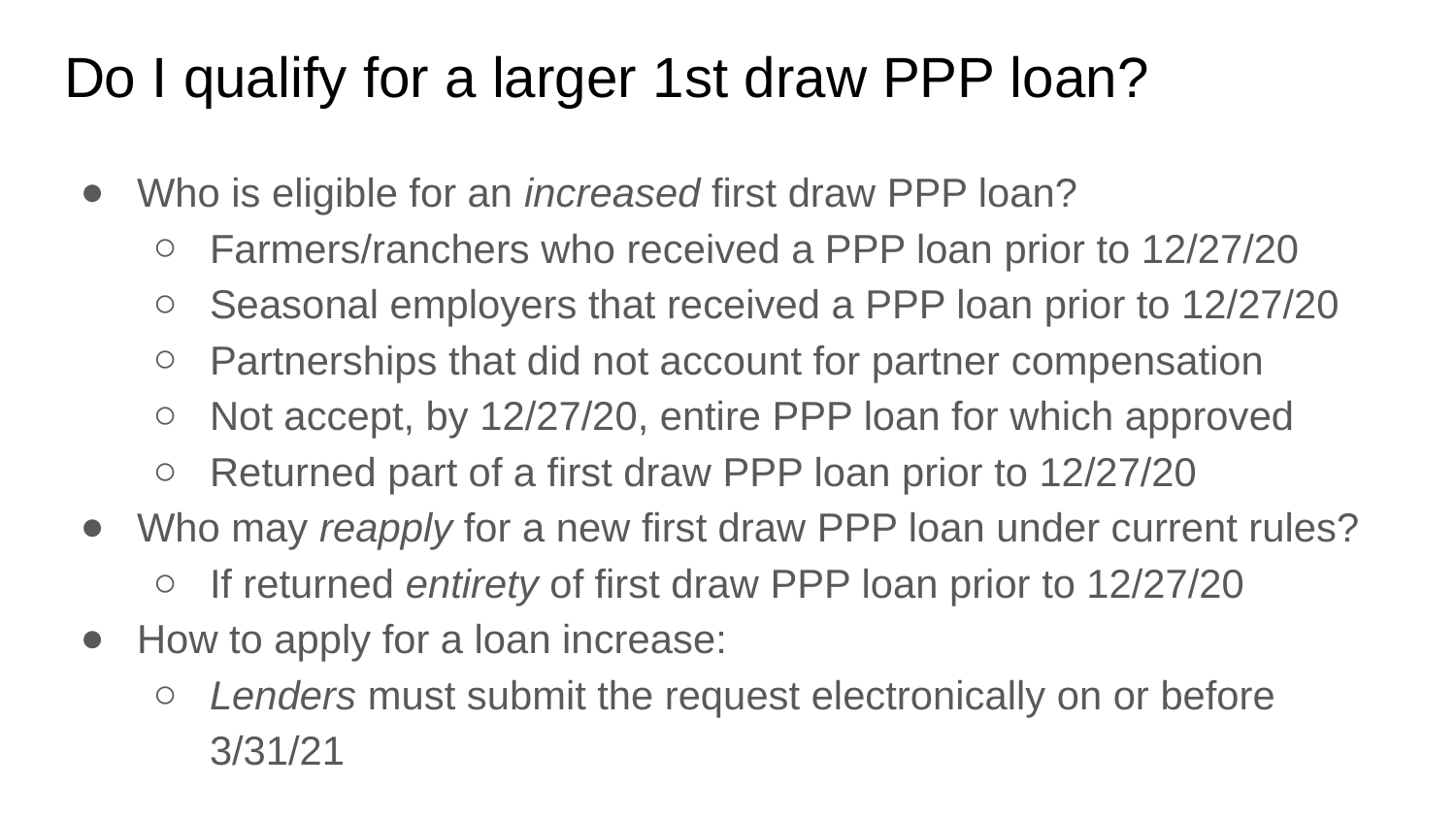

# Do I qualify for a larger 1st draw PPP loan?
Who is eligible for an increased first draw PPP loan?
Farmers/ranchers who received a PPP loan prior to 12/27/20
Seasonal employers that received a PPP loan prior to 12/27/20
Partnerships that did not account for partner compensation
Not accept, by 12/27/20, entire PPP loan for which approved
Returned part of a first draw PPP loan prior to 12/27/20
Who may reapply for a new first draw PPP loan under current rules?
If returned entirety of first draw PPP loan prior to 12/27/20
How to apply for a loan increase:
Lenders must submit the request electronically on or before 3/31/21